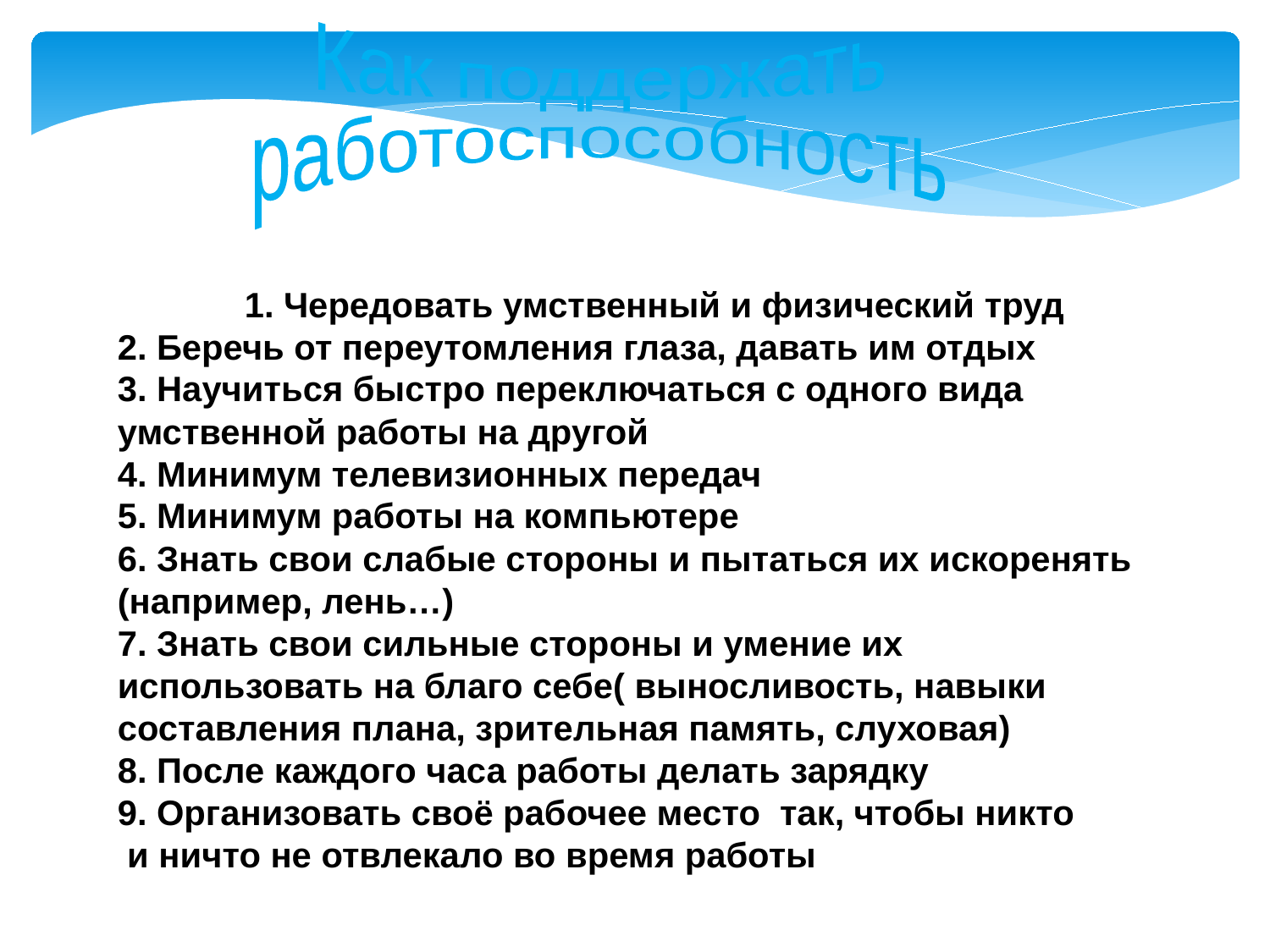

Как поддержать
работоспособность

1. Чередовать умственный и физический труд
2. Беречь от переутомления глаза, давать им отдых
3. Научиться быстро переключаться с одного вида умственной работы на другой
4. Минимум телевизионных передач
5. Минимум работы на компьютере
6. Знать свои слабые стороны и пытаться их искоренять  (например, лень…)
7. Знать свои сильные стороны и умение их использовать на благо себе( выносливость, навыки составления плана, зрительная память, слуховая)
8. После каждого часа работы делать зарядку
9. Организовать своё рабочее место  так, чтобы никто
 и ничто не отвлекало во время работы